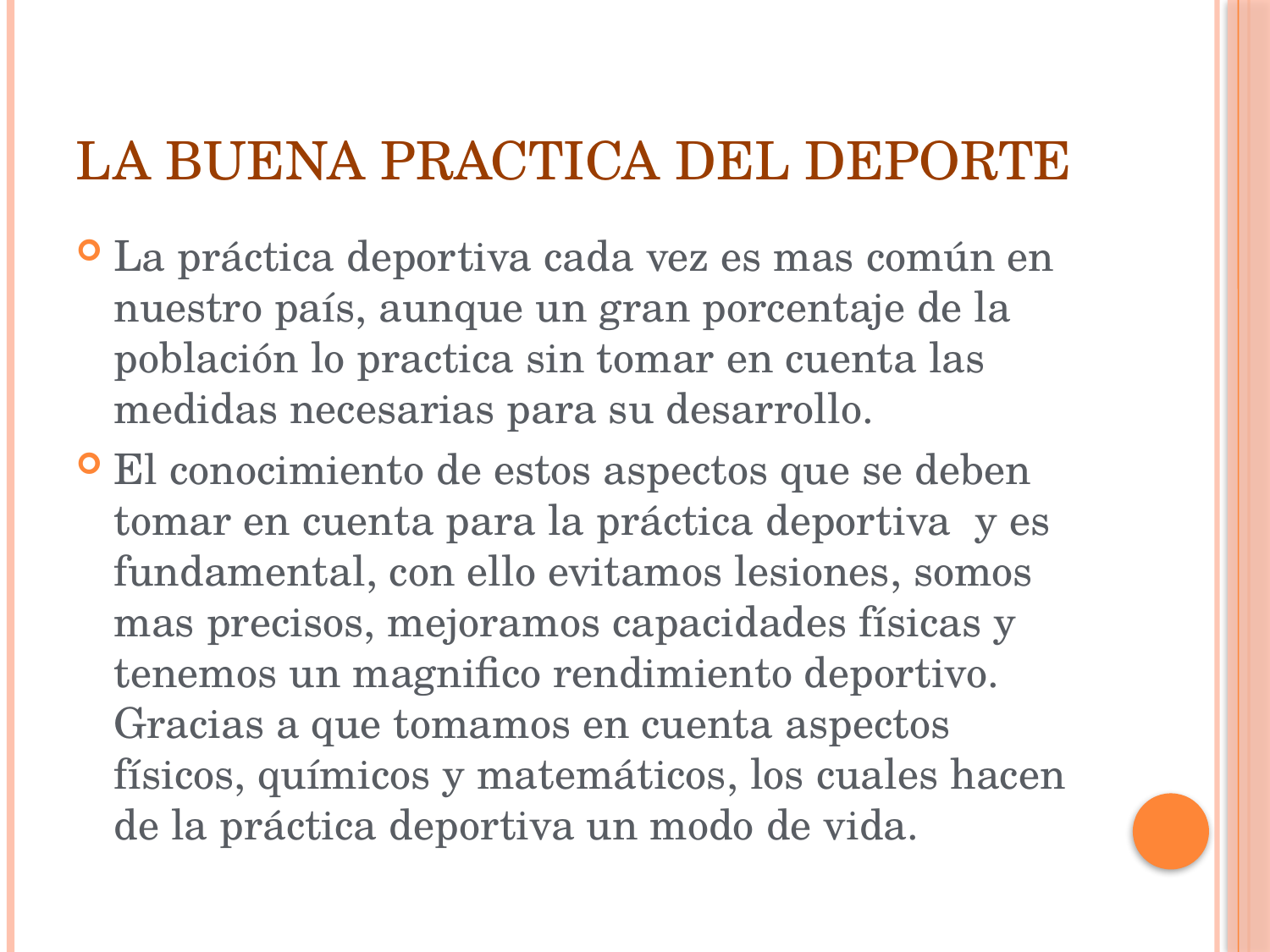

# LA BUENA PRACTICA DEL DEPORTE
La práctica deportiva cada vez es mas común en nuestro país, aunque un gran porcentaje de la población lo practica sin tomar en cuenta las medidas necesarias para su desarrollo.
El conocimiento de estos aspectos que se deben tomar en cuenta para la práctica deportiva  y es fundamental, con ello evitamos lesiones, somos mas precisos, mejoramos capacidades físicas y tenemos un magnifico rendimiento deportivo. Gracias a que tomamos en cuenta aspectos físicos, químicos y matemáticos, los cuales hacen de la práctica deportiva un modo de vida.